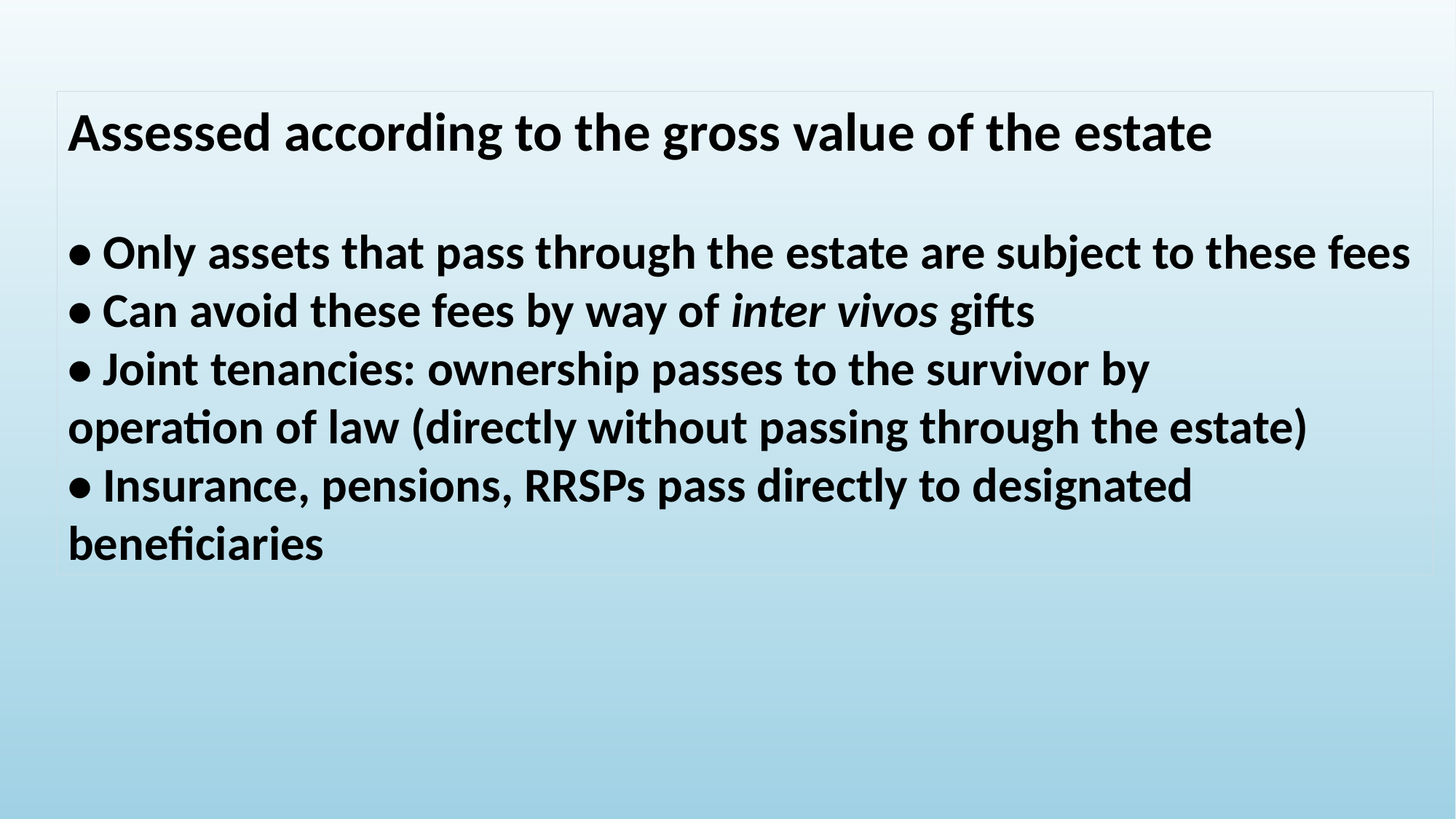

Assessed according to the gross value of the estate

• Only assets that pass through the estate are subject to these fees
• Can avoid these fees by way of inter vivos gifts
• Joint tenancies: ownership passes to the survivor by
operation of law (directly without passing through the estate)
• Insurance, pensions, RRSPs pass directly to designated beneficiaries